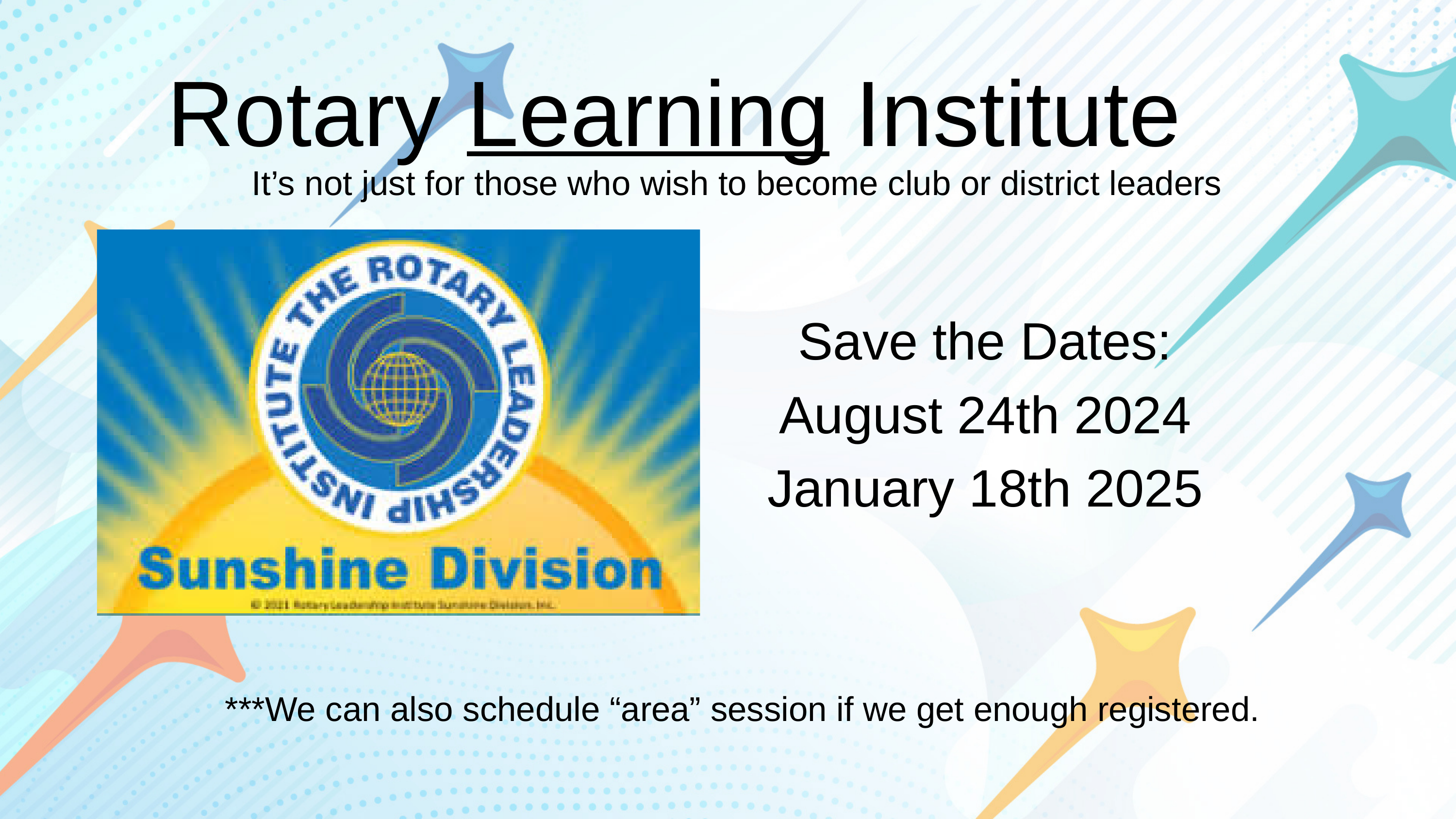

Rotary Learning Institute
It’s not just for those who wish to become club or district leaders

Save the Dates:
August 24th 2024
January 18th 2025
***We can also schedule “area” session if we get enough registered.